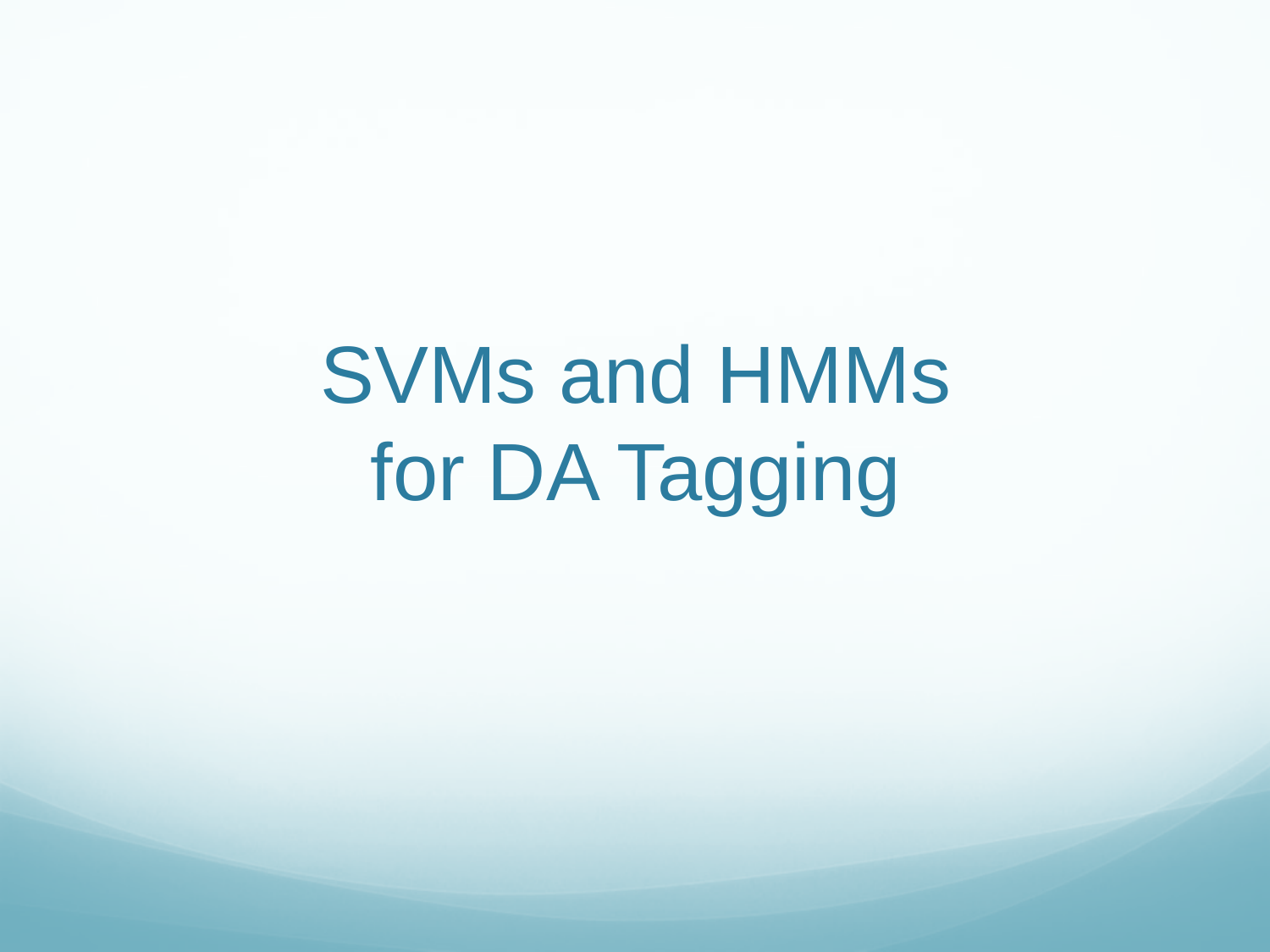

# SVMs and HMMs for DA Tagging